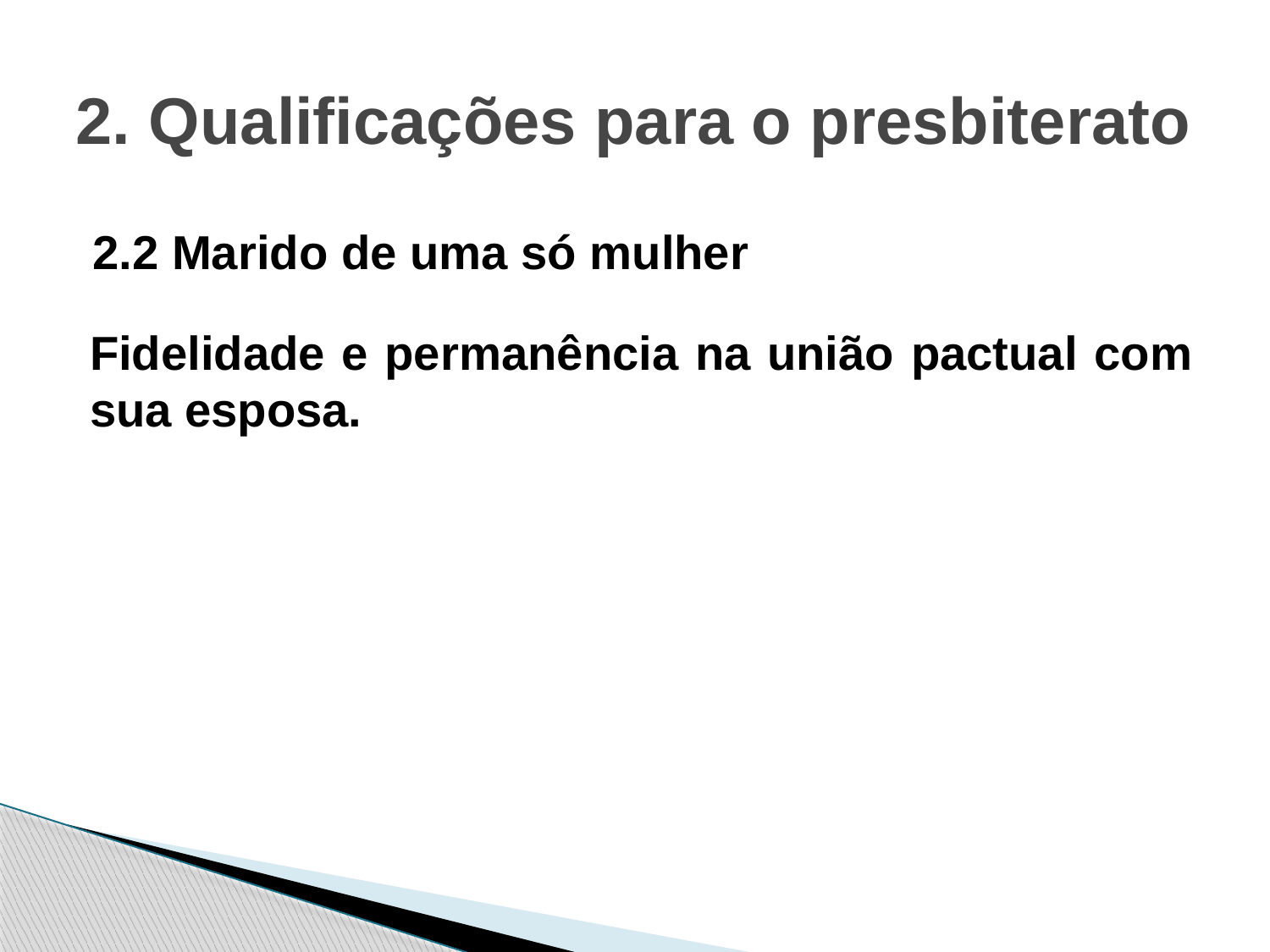

# 2. Qualificações para o presbiterato
2.2 Marido de uma só mulher
Fidelidade e permanência na união pactual com sua esposa.